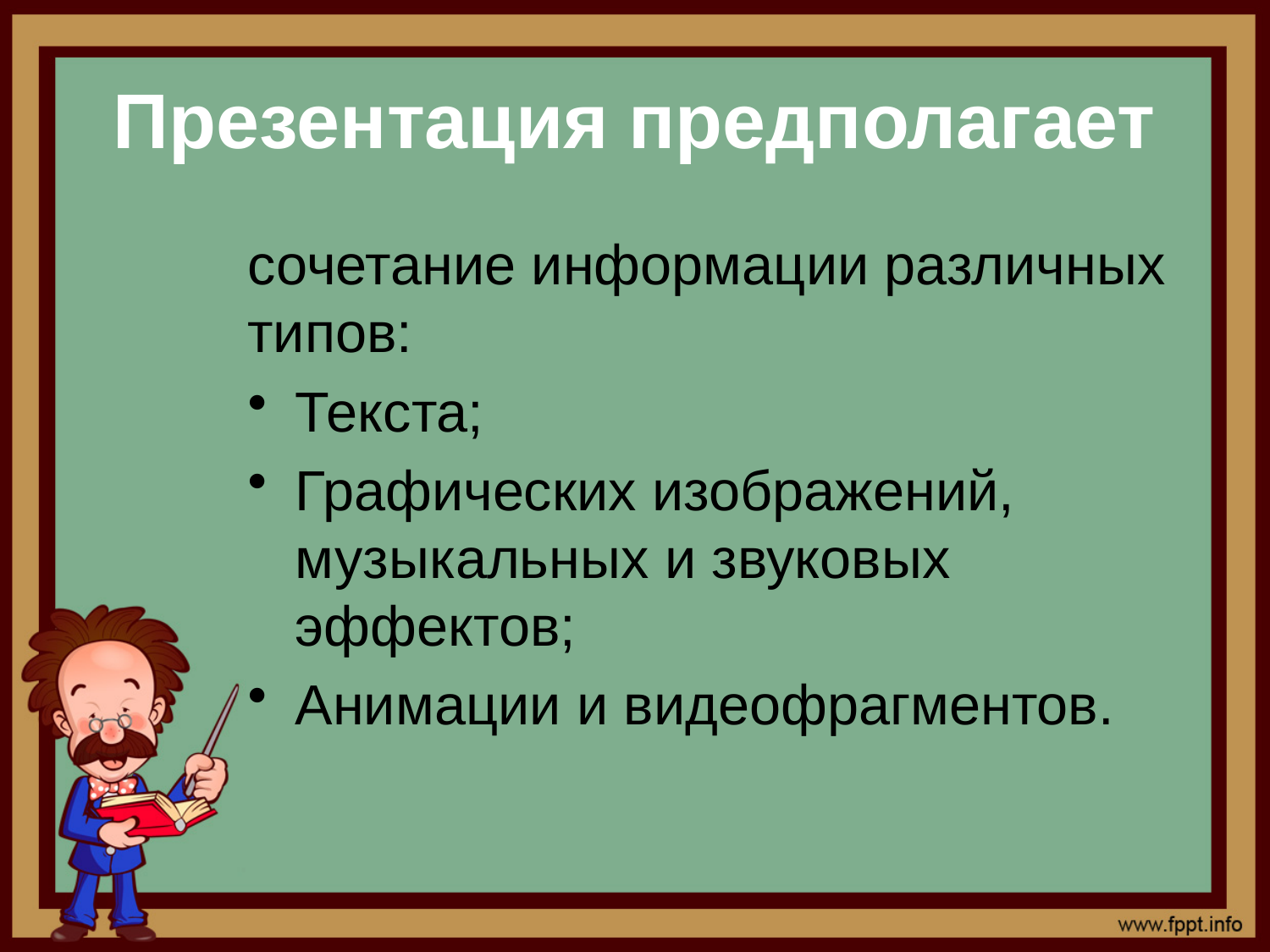

# Презентация предполагает
сочетание информации различных типов:
Текста;
Графических изображений, музыкальных и звуковых эффектов;
Анимации и видеофрагментов.